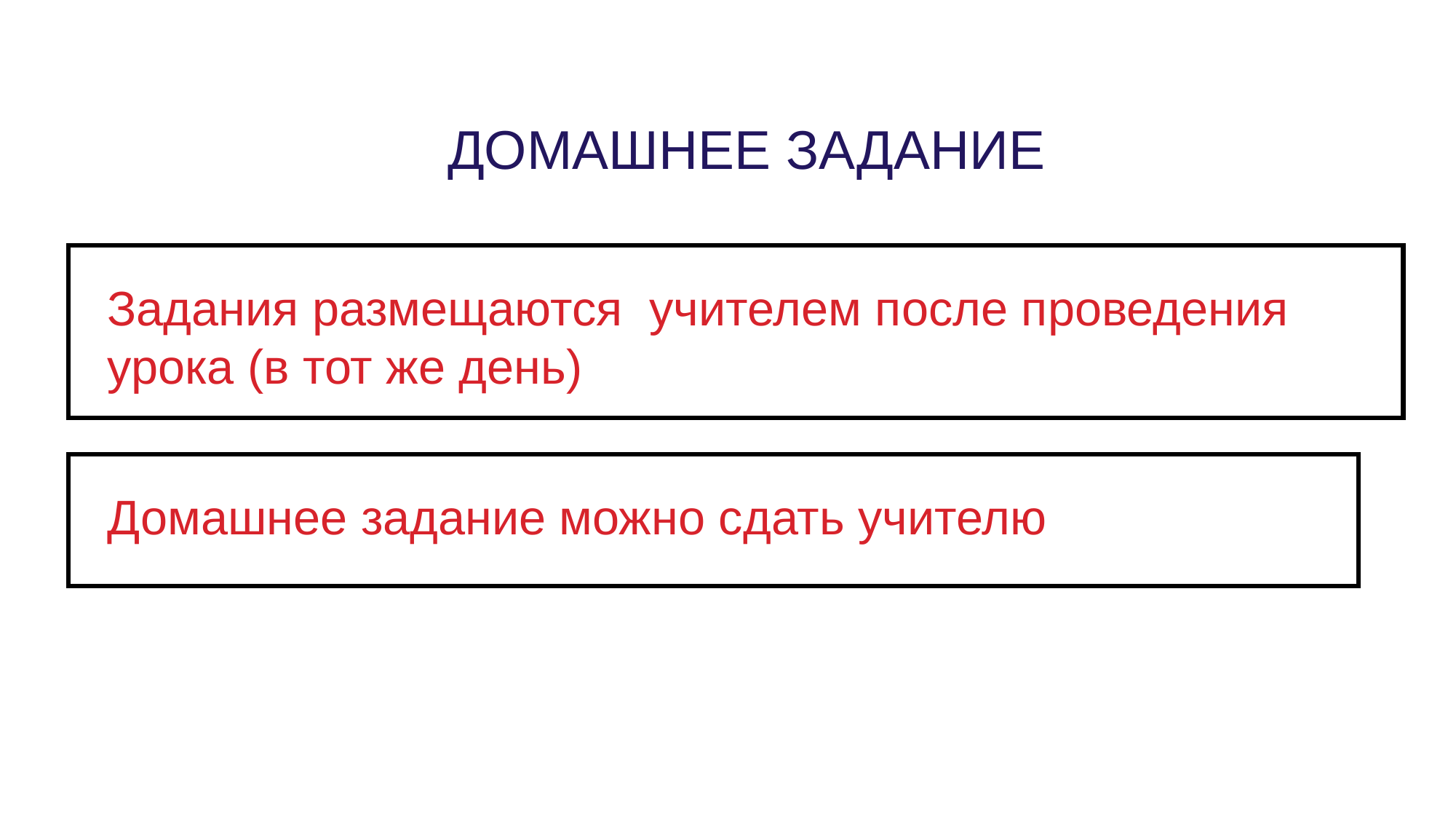

ДОМАШНЕЕ ЗАДАНИЕ

Задания размещаются  учителем после проведения урока (в тот же день)

Домашнее задание можно сдать учителю